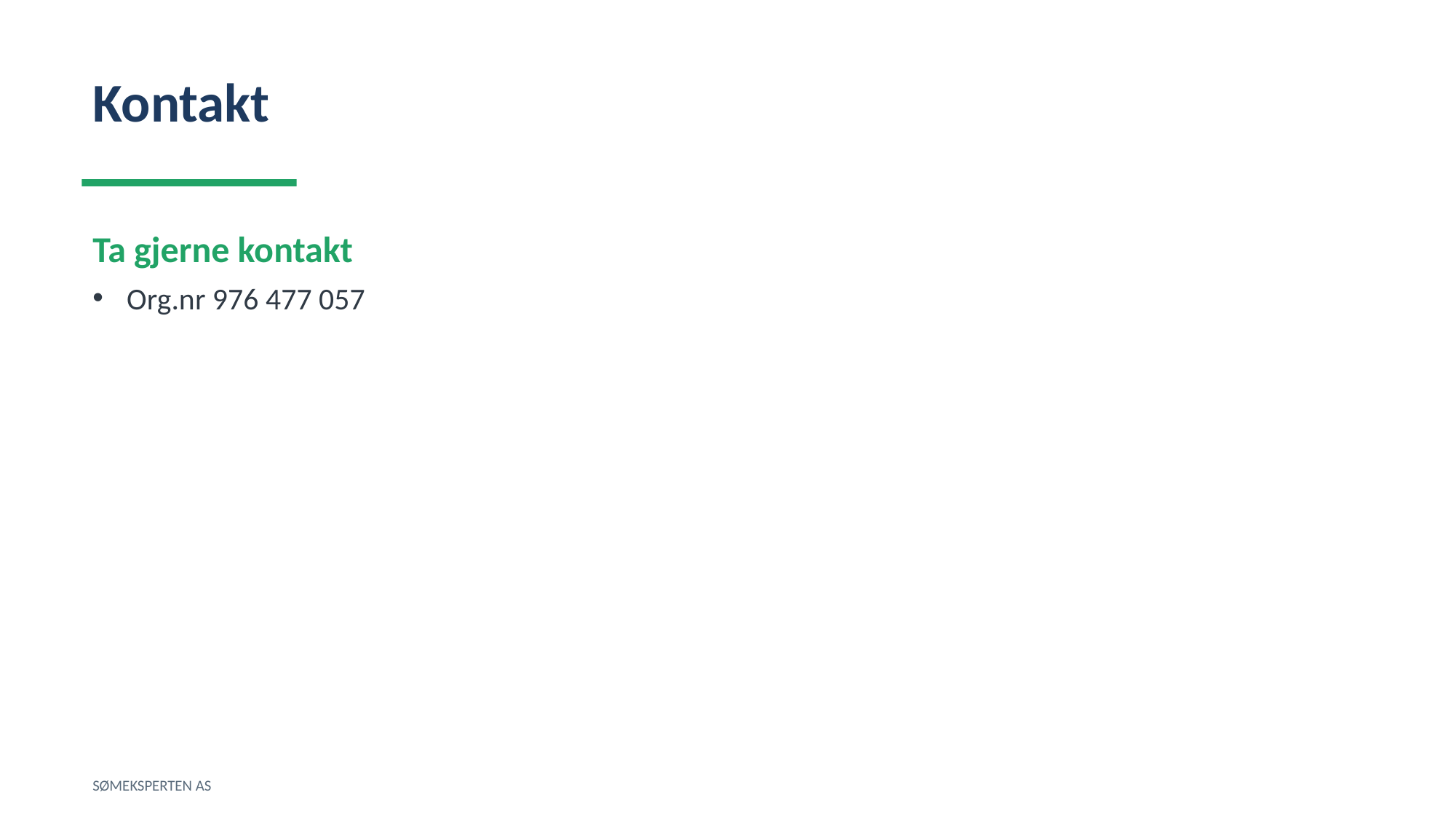

Kontakt

Ta gjerne kontakt
Org.nr 976 477 057
SØMEKSPERTEN AS